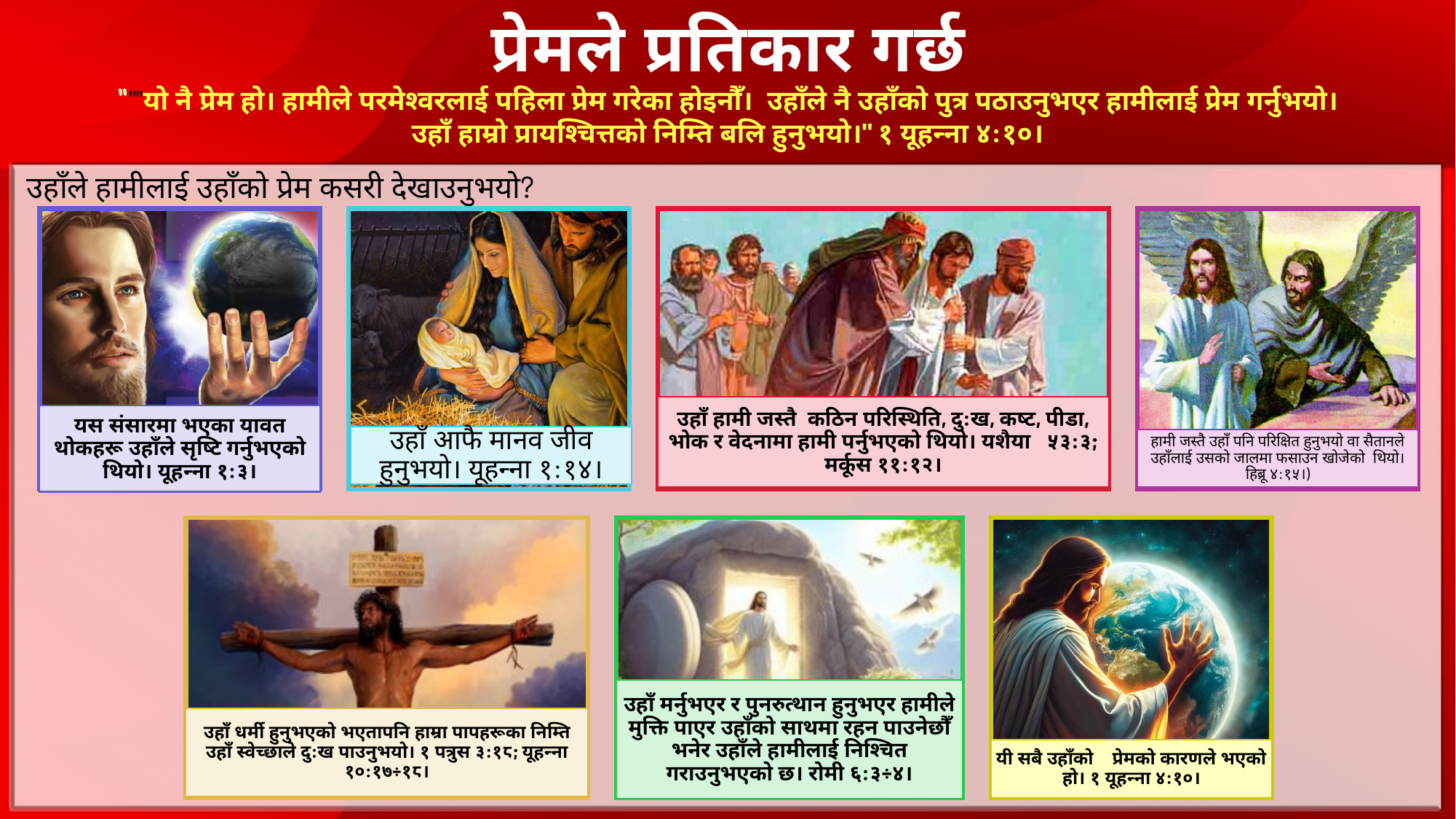

प्रेमले प्रतिकार गर्छ
“""यो नै प्रेम हो। हामीले परमेश्वरलाई पहिला प्रेम गरेका होइनौँ।  उहाँले नै उहाँको पुत्र पठाउनुभएर हामीलाई प्रेम गर्नुभयो। उहाँ हाम्रो प्रायश्‍चित्तको निम्ति बलि हुनुभयो।" १ यूहन्ना ४:१०।

उहाँले हामीलाई उहाँको प्रेम कसरी देखाउनुभयो?
यस संसारमा भएका यावत थोकहरू उहाँले सृष्टि गर्नुभएको थियो। यूहन्ना १:३।
उहाँ आफै मानव जीव हुनुभयो। यूहन्ना १:१४।
उहाँ हामी जस्तै  कठिन परिस्थिति, दु:ख, कष्ट, पीडा, भोक र वेदनामा हामी पर्नुभएको थियो। यशैया   ५३:३; मर्कूस ११:१२।
हामी जस्तै उहाँ पनि परिक्षित हुनुभयो वा सैतानले उहाँलाई उसको जालमा फसाउन खोजेको  थियो। हिब्रू ४:१५।)
उहाँ धर्मी हुनुभएको भएतापनि हाम्रा पापहरूका निम्ति उहाँ स्वेच्छाले दु:ख पाउनुभयो। १ पत्रुस ३:१८; यूहन्ना १०:१७÷१८।
उहाँ मर्नुभएर र पुनरुत्थान हुनुभएर हामीले मुक्ति पाएर उहाँको साथमा रहन पाउनेछौँ भनेर उहाँले हामीलाई निश्‍चित गराउनुभएको छ। रोमी ६:३÷४।
यी सबै उहाँको    प्रेमको कारणले भएको हो। १ यूहन्ना ४:१०।